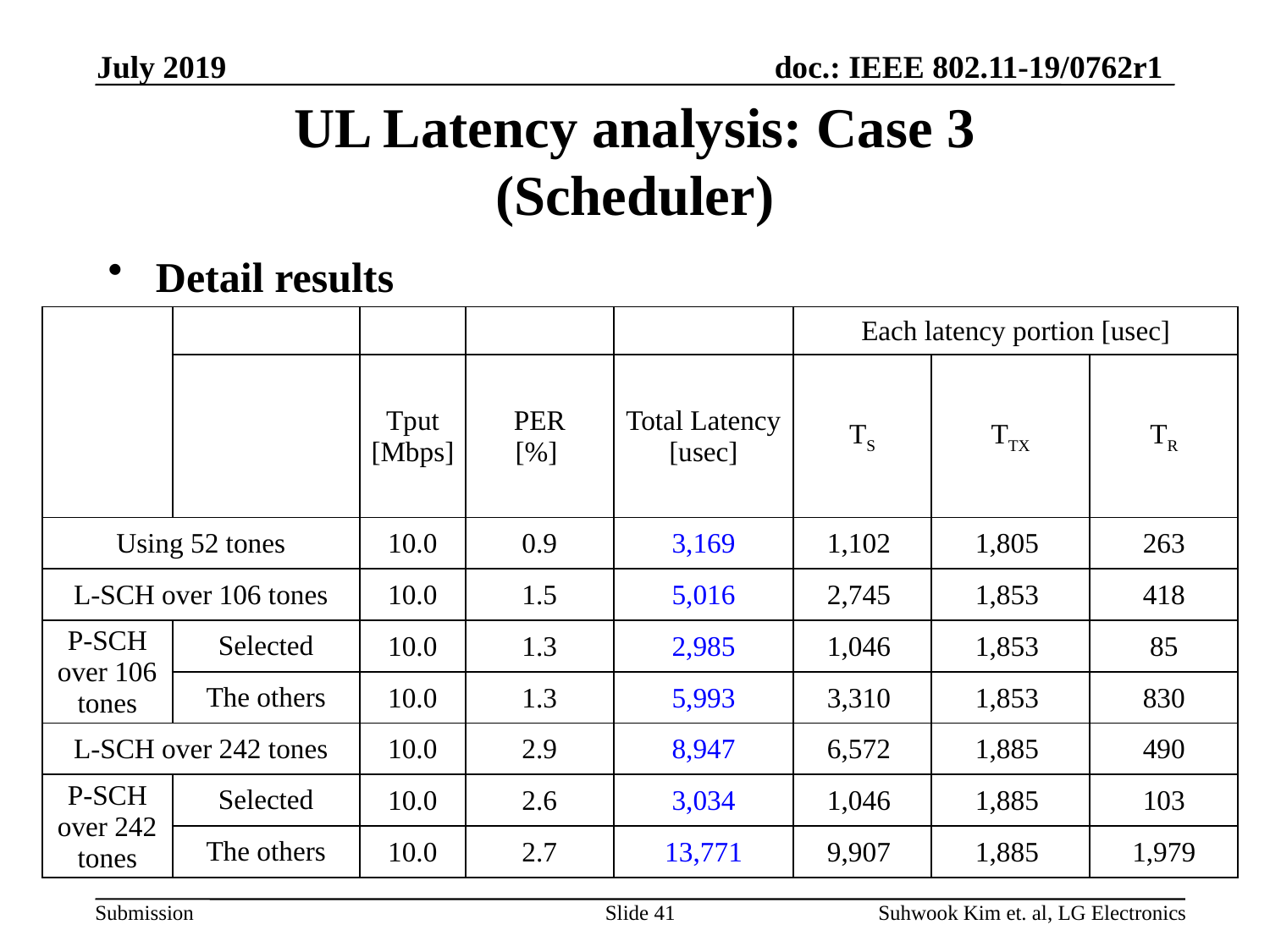

July 2019
# UL Latency analysis: Case 3 (Scheduler)
Detail results
|  |  |  |  |  | Each latency portion [usec] |  |  |
| --- | --- | --- | --- | --- | --- | --- | --- |
|  |  | Tput [Mbps] | PER [%] | Total Latency [usec] | TS | TTX | TR |
| Using 52 tones |  | 10.0 | 0.9 | 3,169 | 1,102 | 1,805 | 263 |
| L-SCH over 106 tones |  | 10.0 | 1.5 | 5,016 | 2,745 | 1,853 | 418 |
| P-SCH over 106 tones | Selected | 10.0 | 1.3 | 2,985 | 1,046 | 1,853 | 85 |
|  | The others | 10.0 | 1.3 | 5,993 | 3,310 | 1,853 | 830 |
| L-SCH over 242 tones |  | 10.0 | 2.9 | 8,947 | 6,572 | 1,885 | 490 |
| P-SCH over 242 tones | Selected | 10.0 | 2.6 | 3,034 | 1,046 | 1,885 | 103 |
|  | The others | 10.0 | 2.7 | 13,771 | 9,907 | 1,885 | 1,979 |
Slide 41
Suhwook Kim et. al, LG Electronics